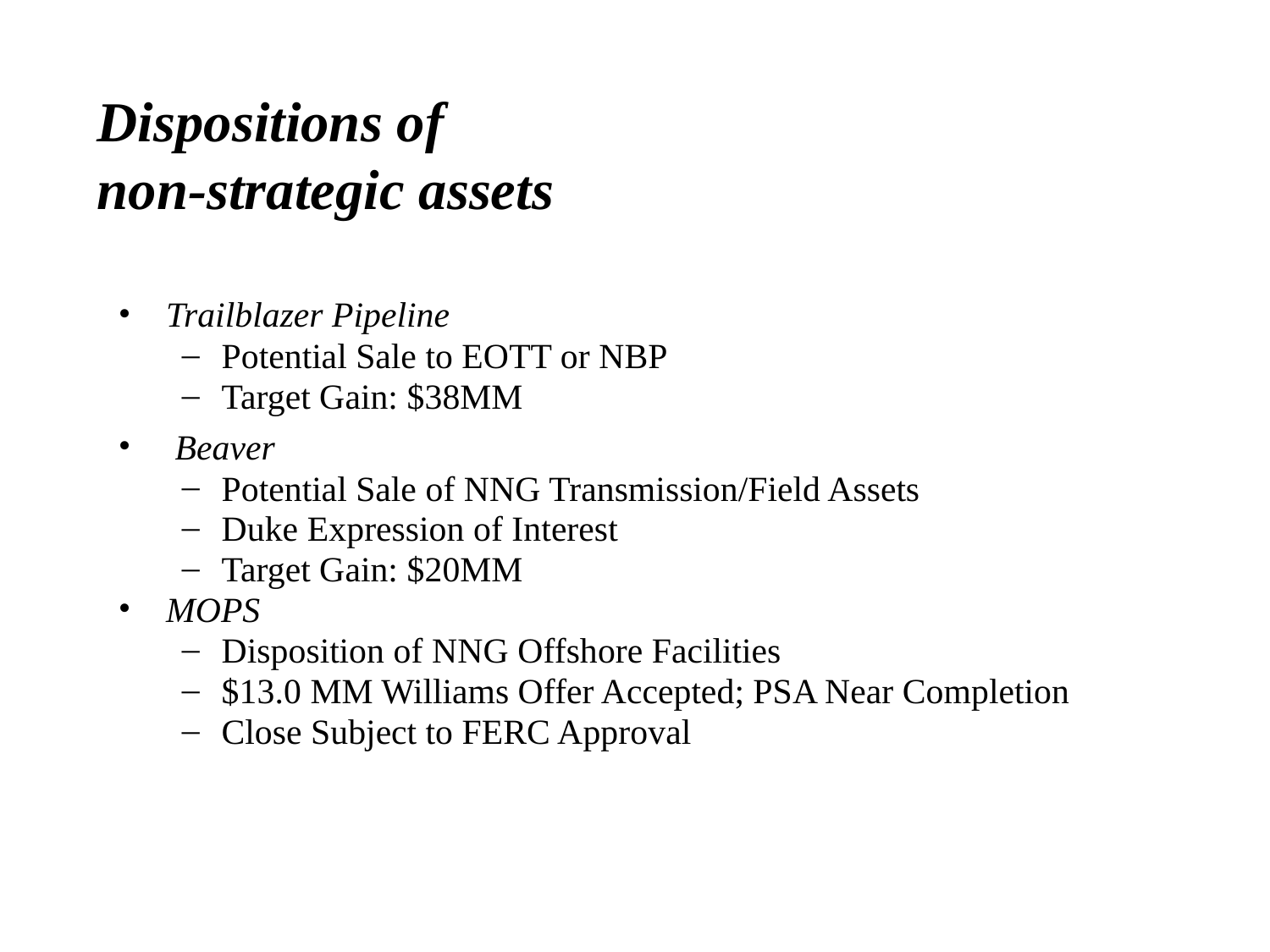

# Dispositions of non-strategic assets
Trailblazer Pipeline
Potential Sale to EOTT or NBP
Target Gain: $38MM
 Beaver
Potential Sale of NNG Transmission/Field Assets
Duke Expression of Interest
Target Gain: $20MM
MOPS
Disposition of NNG Offshore Facilities
$13.0 MM Williams Offer Accepted; PSA Near Completion
Close Subject to FERC Approval